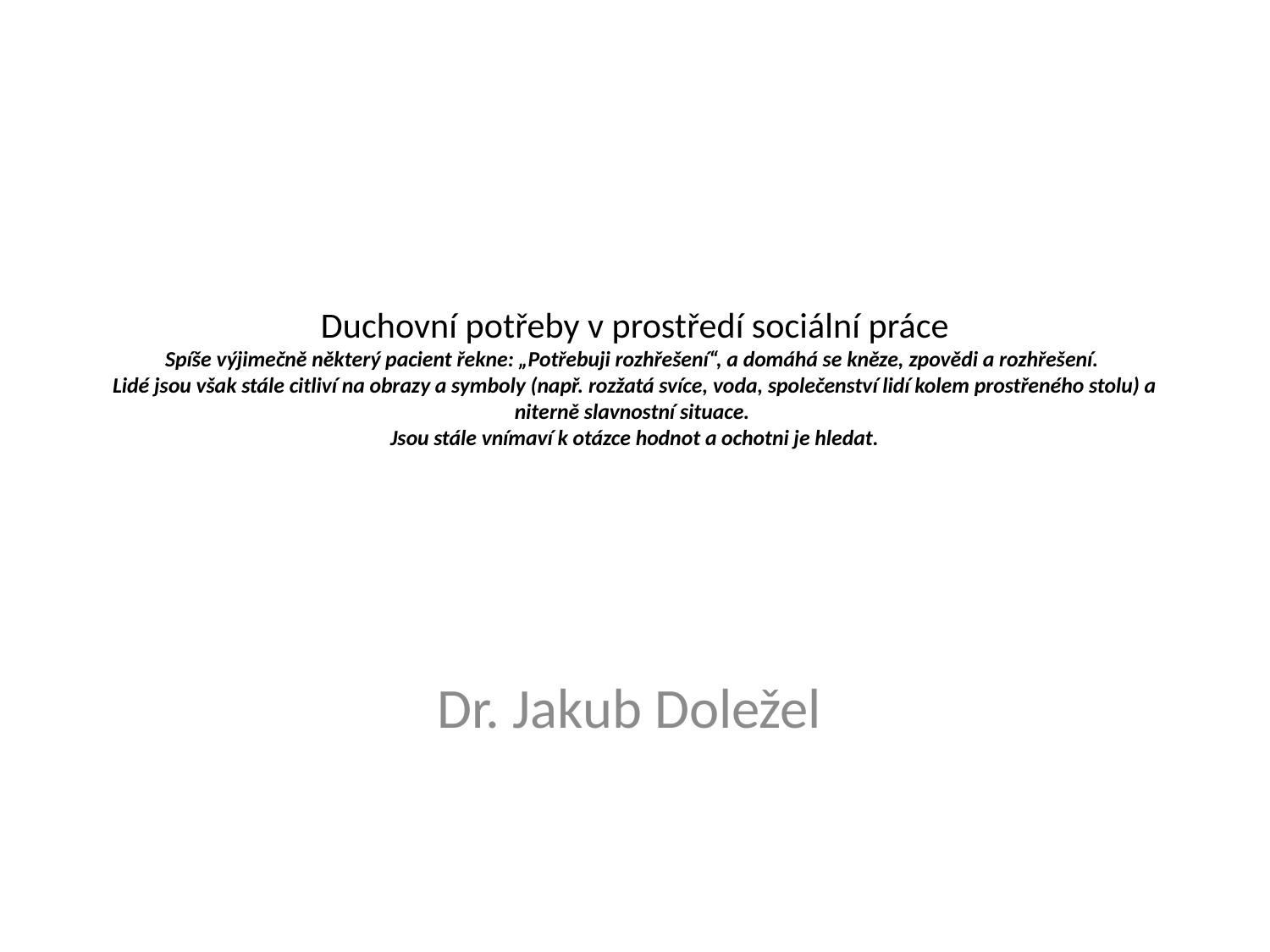

# Duchovní potřeby v prostředí sociální práce Spíše výjimečně některý pacient řekne: „Potřebuji rozhřešení“, a domáhá se kněze, zpovědi a rozhřešení. Lidé jsou však stále citliví na obrazy a symboly (např. rozžatá svíce, voda, společenství lidí kolem prostřeného stolu) a niterně slavnostní situace. Jsou stále vnímaví k otázce hodnot a ochotni je hledat.

Dr. Jakub Doležel